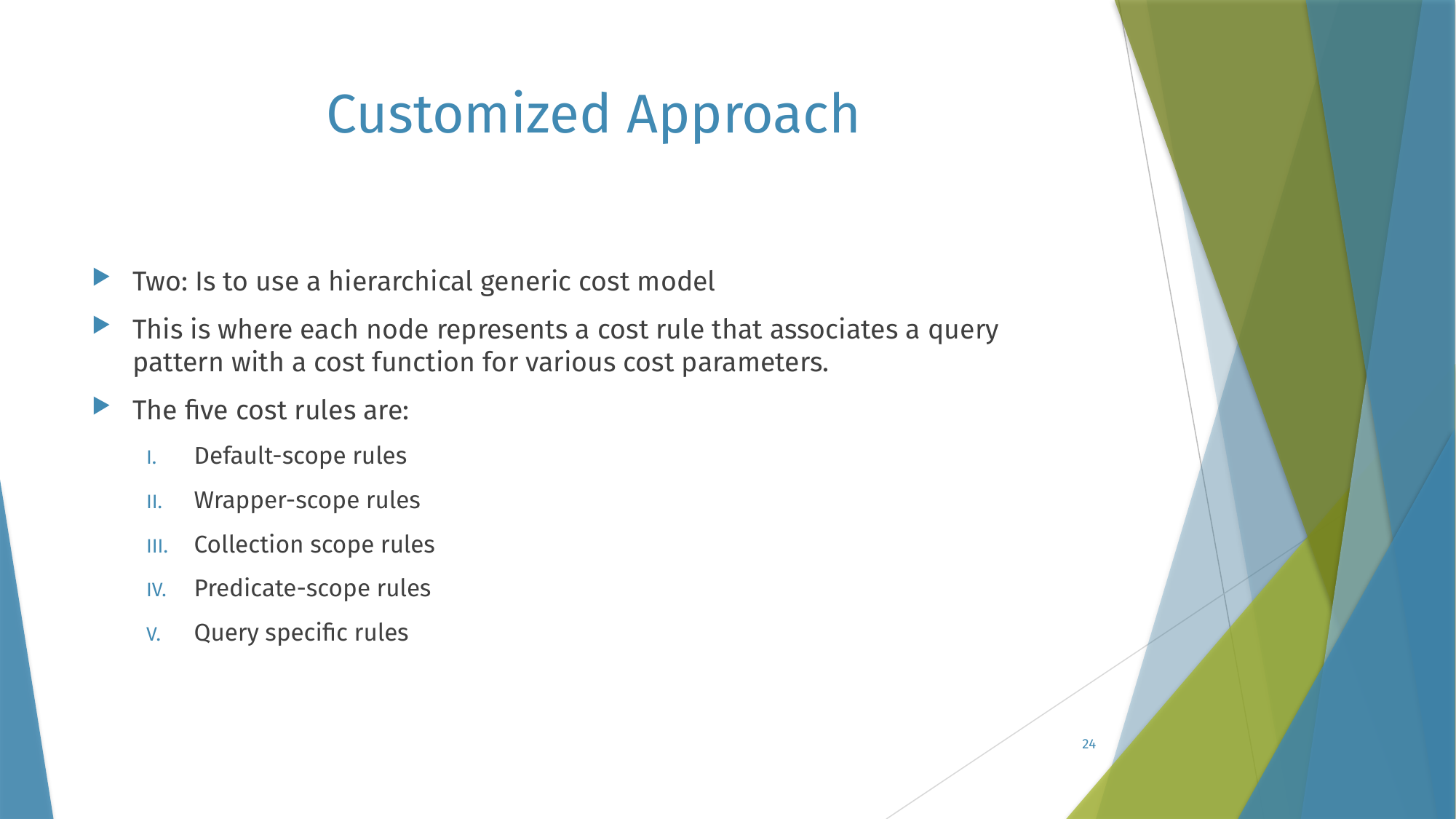

# Customized Approach
Two: Is to use a hierarchical generic cost model
This is where each node represents a cost rule that associates a query pattern with a cost function for various cost parameters.
The five cost rules are:
Default-scope rules
Wrapper-scope rules
Collection scope rules
Predicate-scope rules
Query specific rules
24